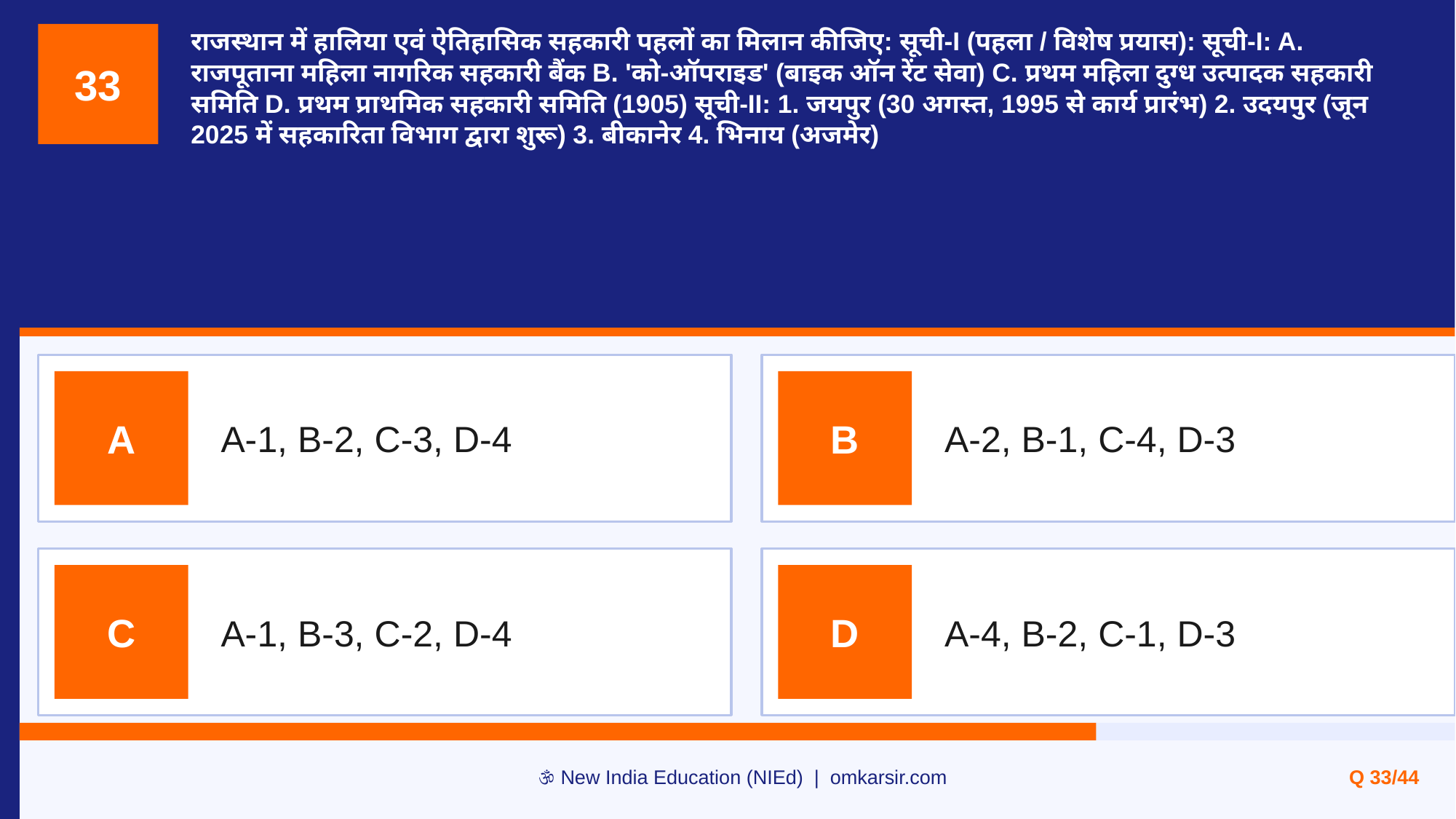

राजस्थान में हालिया एवं ऐतिहासिक सहकारी पहलों का मिलान कीजिए: सूची-I (पहला / विशेष प्रयास): सूची-I: A. राजपूताना महिला नागरिक सहकारी बैंक B. 'को-ऑपराइड' (बाइक ऑन रेंट सेवा) C. प्रथम महिला दुग्ध उत्पादक सहकारी समिति D. प्रथम प्राथमिक सहकारी समिति (1905) सूची-II: 1. जयपुर (30 अगस्त, 1995 से कार्य प्रारंभ) 2. उदयपुर (जून 2025 में सहकारिता विभाग द्वारा शुरू) 3. बीकानेर 4. भिनाय (अजमेर)
33

A-1, B-2, C-3, D-4
A-2, B-1, C-4, D-3
A
B

A-1, B-3, C-2, D-4
A-4, B-2, C-1, D-3
C
D

🕉️ New India Education (NIEd)  |  omkarsir.com
Q 33/44